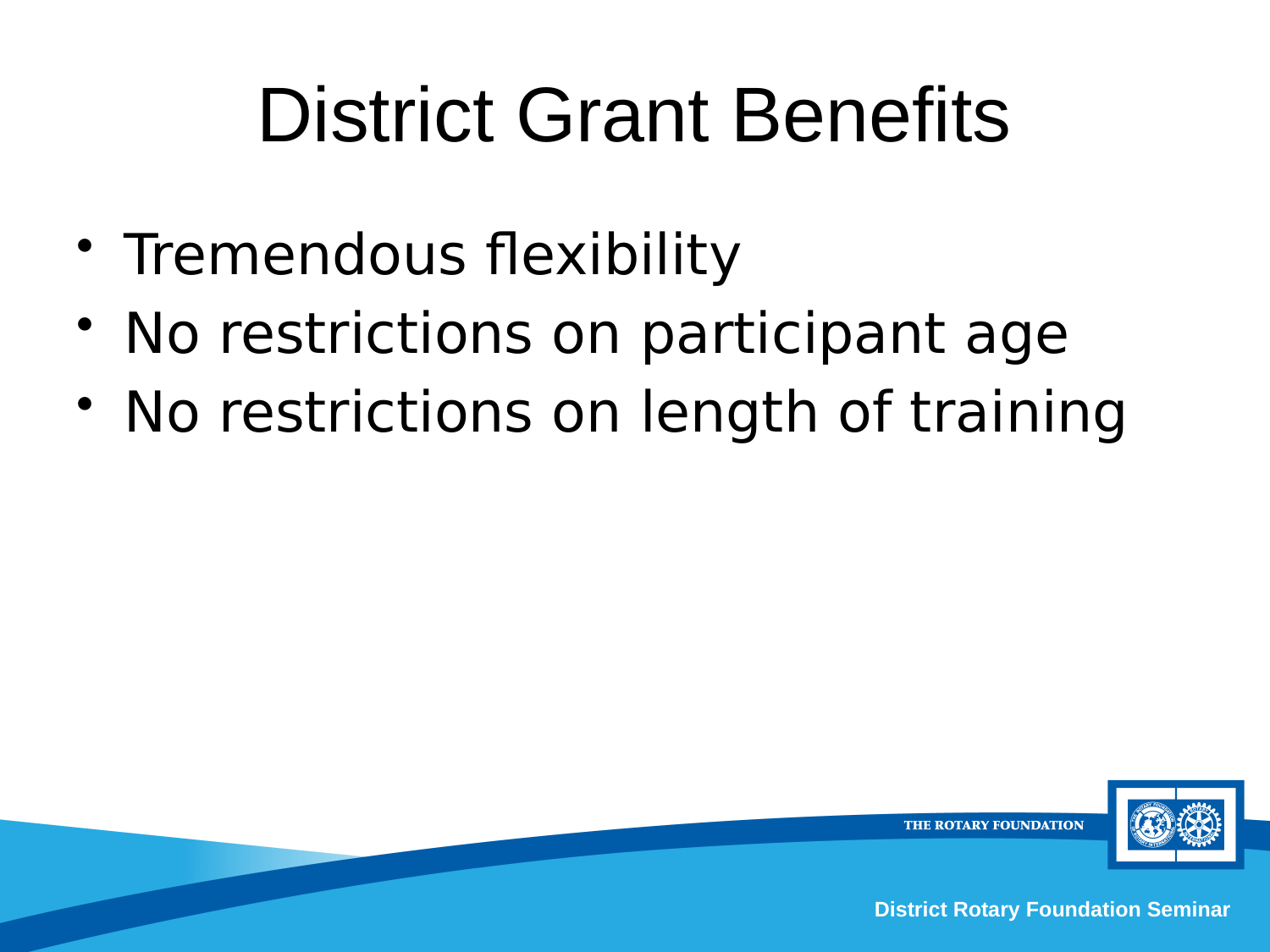

# District Grant Benefits
Tremendous flexibility
No restrictions on participant age
No restrictions on length of training